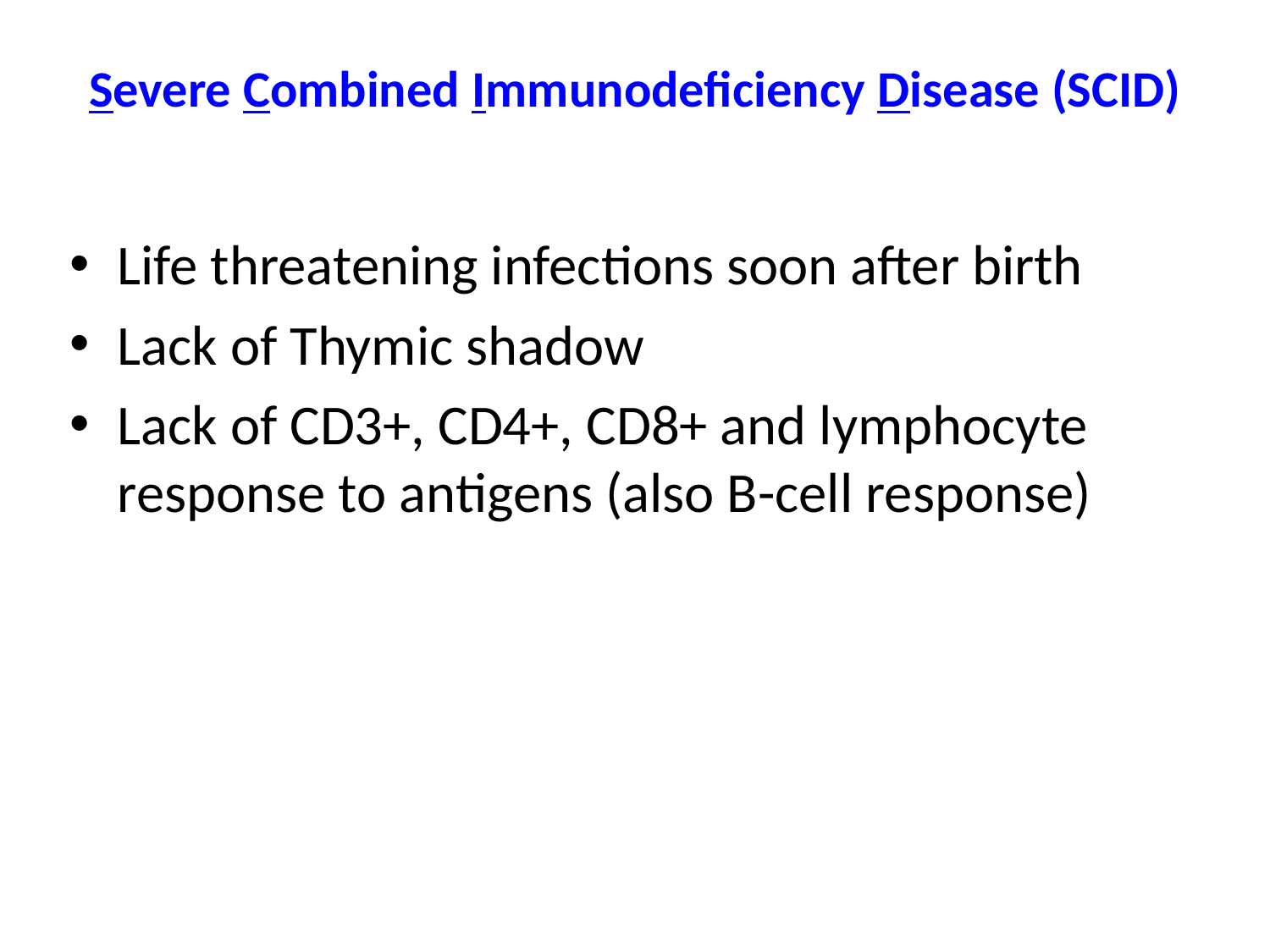

# Severe Combined Immunodeficiency Disease (SCID)
Life threatening infections soon after birth
Lack of Thymic shadow
Lack of CD3+, CD4+, CD8+ and lymphocyte response to antigens (also B-cell response)